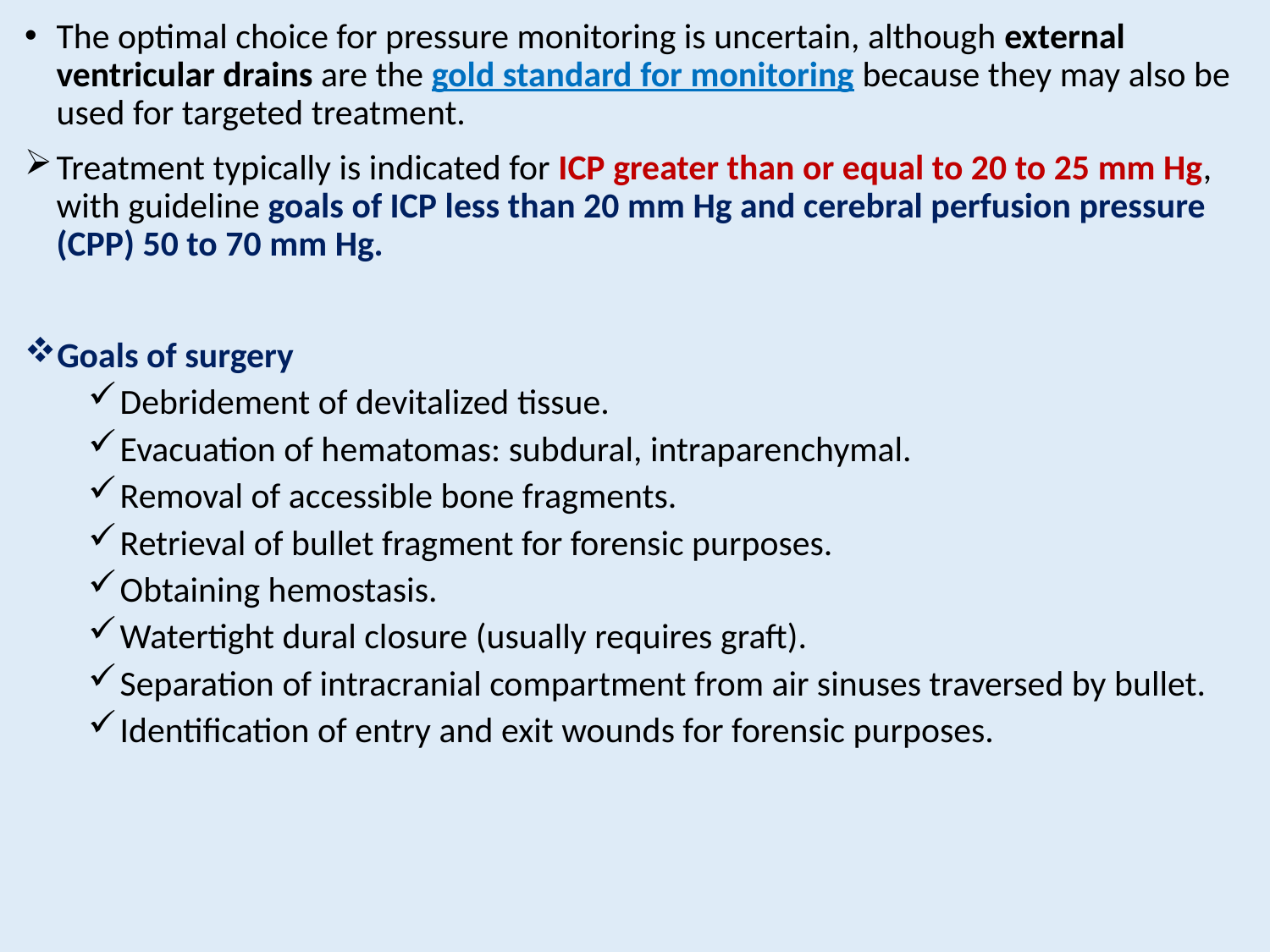

The optimal choice for pressure monitoring is uncertain, although external ventricular drains are the gold standard for monitoring because they may also be used for targeted treatment.
Treatment typically is indicated for ICP greater than or equal to 20 to 25 mm Hg, with guideline goals of ICP less than 20 mm Hg and cerebral perfusion pressure (CPP) 50 to 70 mm Hg.

Goals of surgery
Debridement of devitalized tissue.
Evacuation of hematomas: subdural, intraparenchymal.
Removal of accessible bone fragments.
Retrieval of bullet fragment for forensic purposes.
Obtaining hemostasis.
Watertight dural closure (usually requires graft).
Separation of intracranial compartment from air sinuses traversed by bullet.
Identification of entry and exit wounds for forensic purposes.